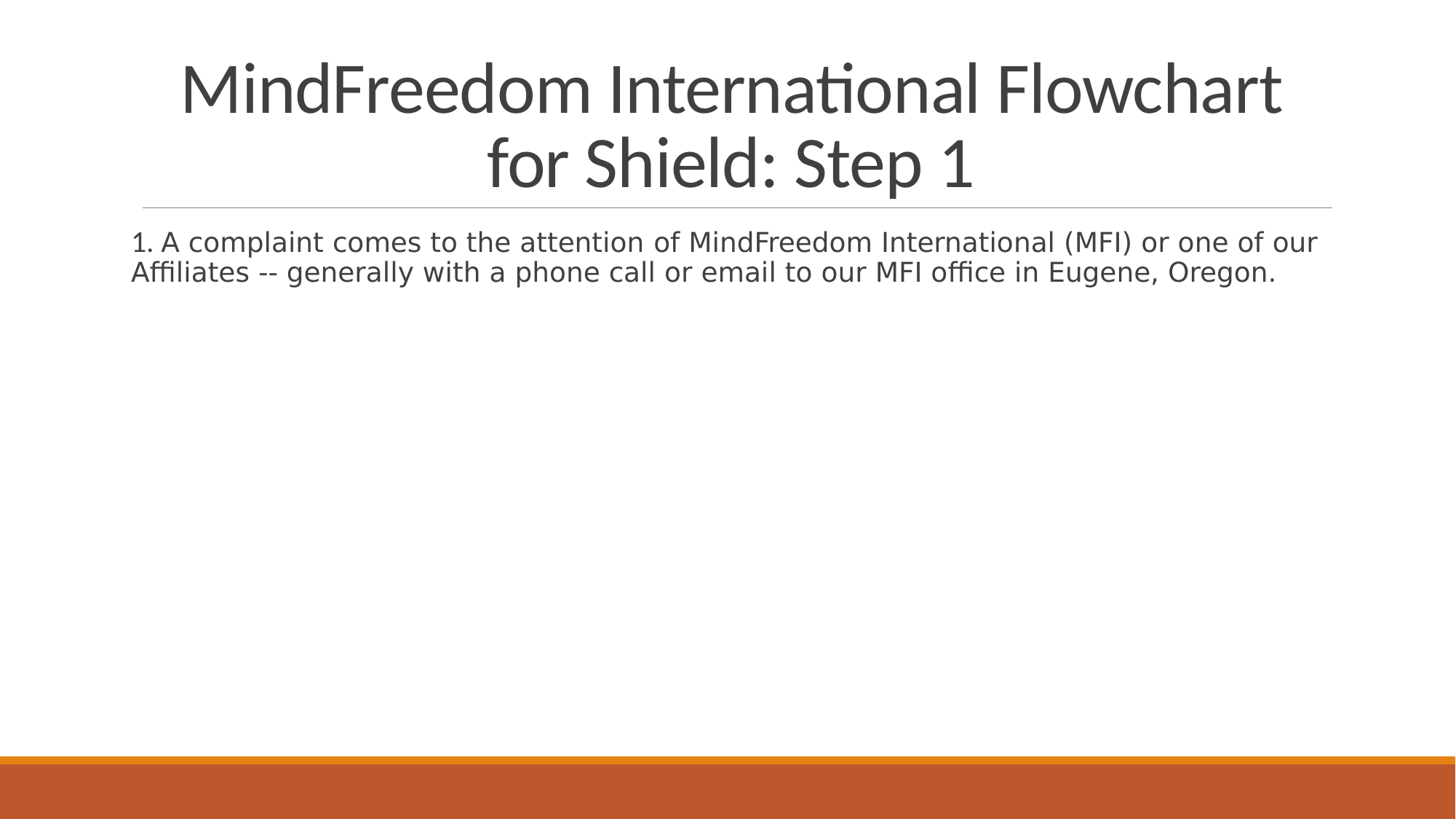

# MindFreedom International Flowchart for Shield: Step 1
1. A complaint comes to the attention​ of MindFreedom International (MFI) or one of our Affiliates -- generally with a phone call or email to our MFI office in Eugene, Oregon.